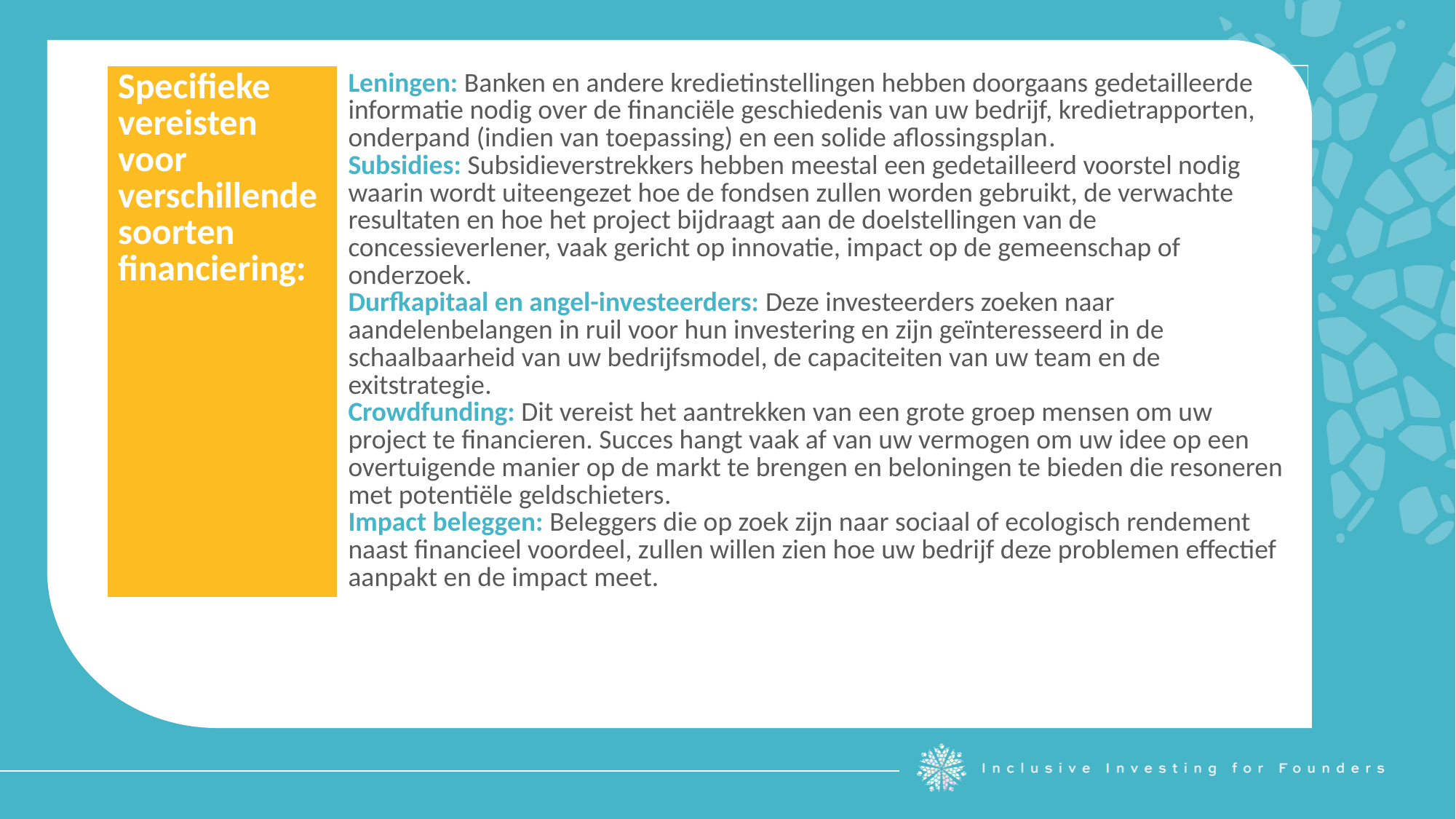

| Specifieke vereisten voor verschillende soorten financiering: | Leningen: Banken en andere kredietinstellingen hebben doorgaans gedetailleerde informatie nodig over de financiële geschiedenis van uw bedrijf, kredietrapporten, onderpand (indien van toepassing) en een solide aflossingsplan. Subsidies: Subsidieverstrekkers hebben meestal een gedetailleerd voorstel nodig waarin wordt uiteengezet hoe de fondsen zullen worden gebruikt, de verwachte resultaten en hoe het project bijdraagt aan de doelstellingen van de concessieverlener, vaak gericht op innovatie, impact op de gemeenschap of onderzoek. Durfkapitaal en angel-investeerders: Deze investeerders zoeken naar aandelenbelangen in ruil voor hun investering en zijn geïnteresseerd in de schaalbaarheid van uw bedrijfsmodel, de capaciteiten van uw team en de exitstrategie. Crowdfunding: Dit vereist het aantrekken van een grote groep mensen om uw project te financieren. Succes hangt vaak af van uw vermogen om uw idee op een overtuigende manier op de markt te brengen en beloningen te bieden die resoneren met potentiële geldschieters. Impact beleggen: Beleggers die op zoek zijn naar sociaal of ecologisch rendement naast financieel voordeel, zullen willen zien hoe uw bedrijf deze problemen effectief aanpakt en de impact meet. |
| --- | --- |
Knowledge is Power